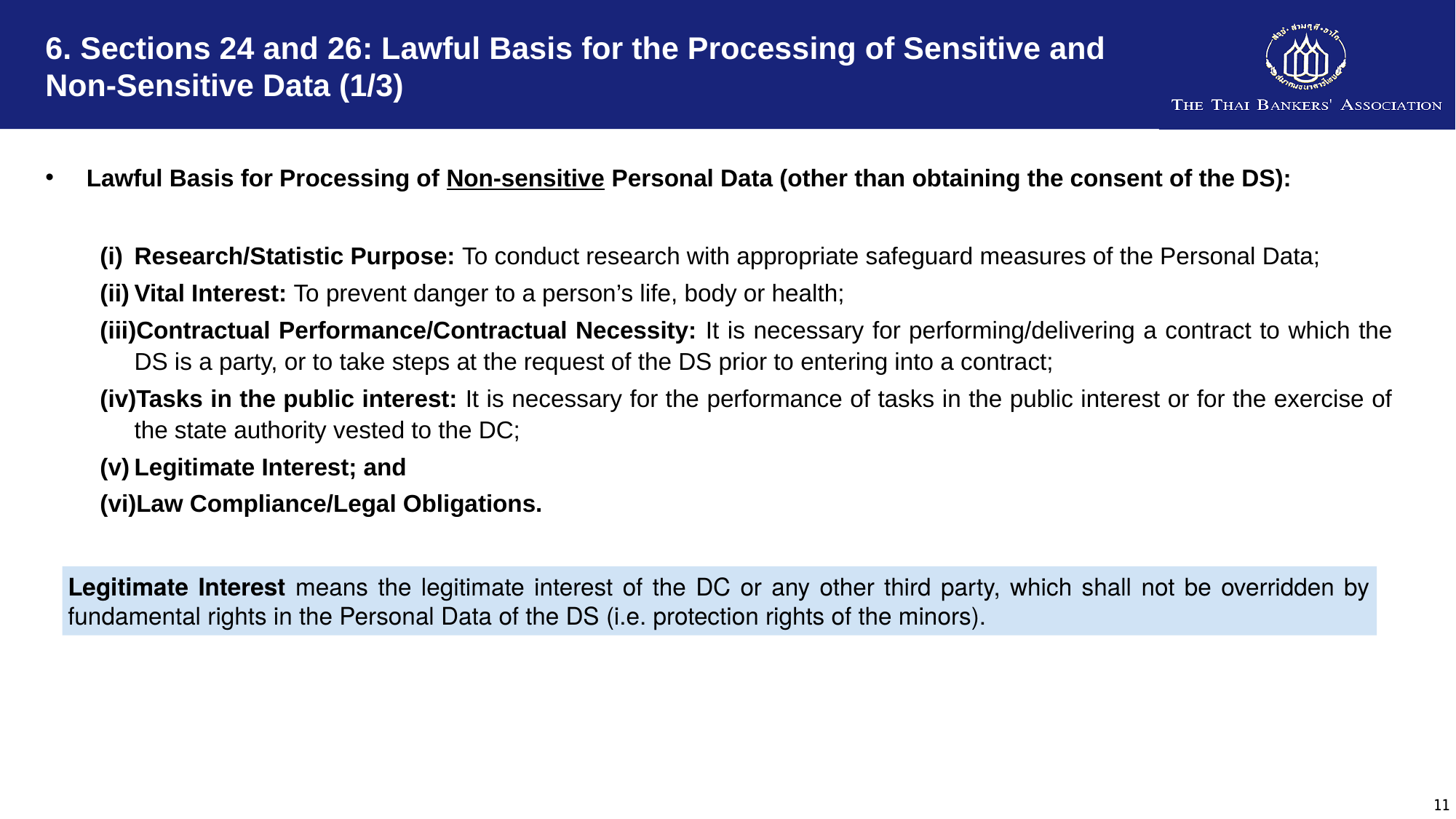

# 6. Sections 24 and 26: Lawful Basis for the Processing of Sensitive and Non-Sensitive Data (1/3)
Lawful Basis for Processing of Non-sensitive Personal Data (other than obtaining the consent of the DS):

Research/Statistic Purpose: To conduct research with appropriate safeguard measures of the Personal Data;
Vital Interest: To prevent danger to a person’s life, body or health;
Contractual Performance/Contractual Necessity: It is necessary for performing/delivering a contract to which the DS is a party, or to take steps at the request of the DS prior to entering into a contract;
Tasks in the public interest: It is necessary for the performance of tasks in the public interest or for the exercise of the state authority vested to the DC;
Legitimate Interest; and
Law Compliance/Legal Obligations.

Legitimate Interest means the legitimate interest of the DC or any other third party, which shall not be overridden by fundamental rights in the Personal Data of the DS (i.e. protection rights of the minors).
11